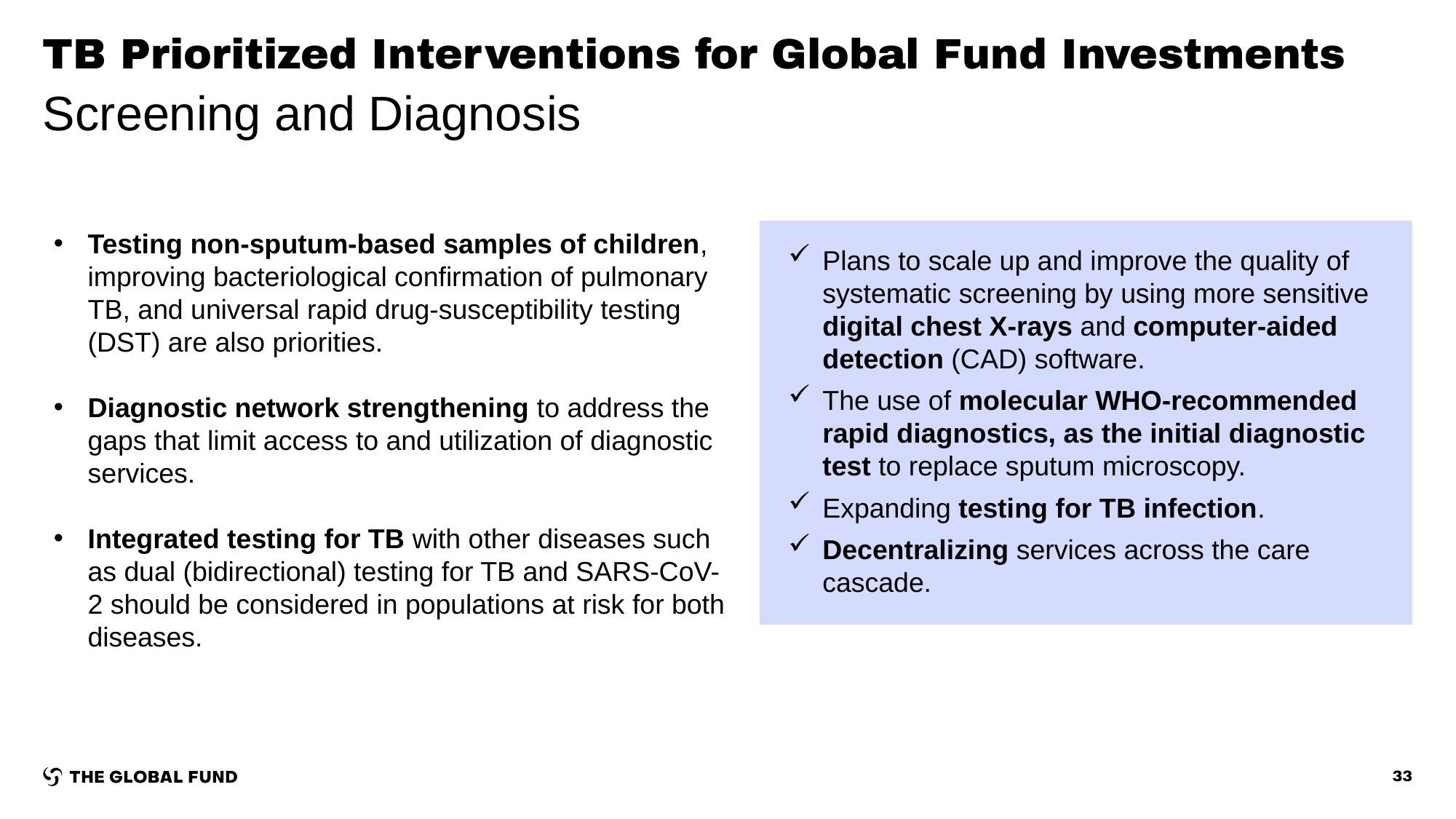

# TB Prioritized Interventions for Global Fund Investments
Screening and Diagnosis

Testing non-sputum-based samples of children, improving bacteriological confirmation of pulmonary TB, and universal rapid drug-susceptibility testing (DST) are also priorities.

Diagnostic network strengthening to address the gaps that limit access to and utilization of diagnostic services.

Integrated testing for TB with other diseases such as dual (bidirectional) testing for TB and SARS-CoV-2 should be considered in populations at risk for both diseases.

Plans to scale up and improve the quality of systematic screening by using more sensitive digital chest X-rays and computer-aided detection (CAD) software.
The use of molecular WHO-recommended rapid diagnostics, as the initial diagnostic test to replace sputum microscopy.
Expanding testing for TB infection.
Decentralizing services across the care cascade.

33